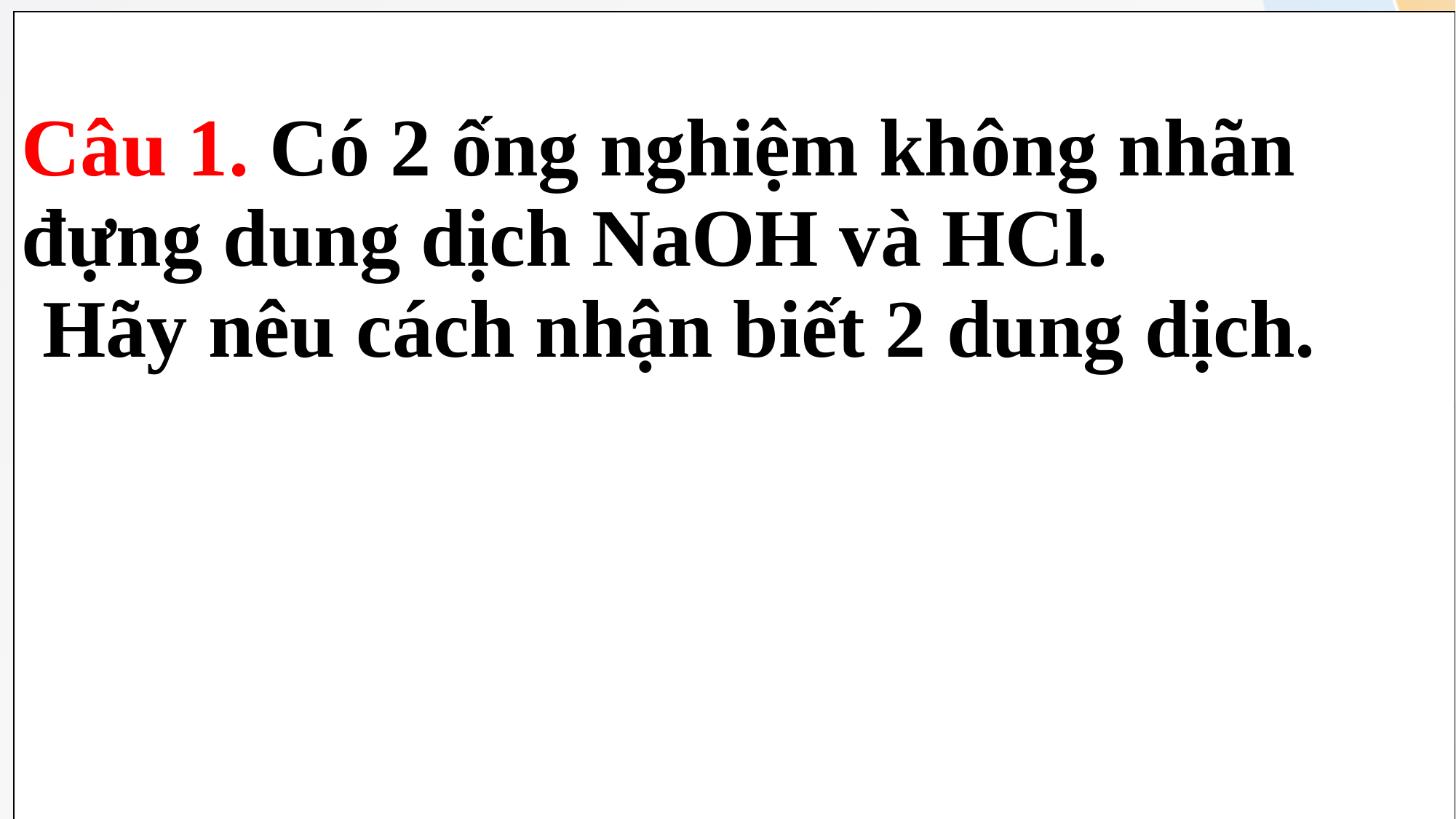

| Câu 1. Có 2 ống nghiệm không nhãn đựng dung dịch NaOH và HCl. Hãy nêu cách nhận biết 2 dung dịch. |
| --- |